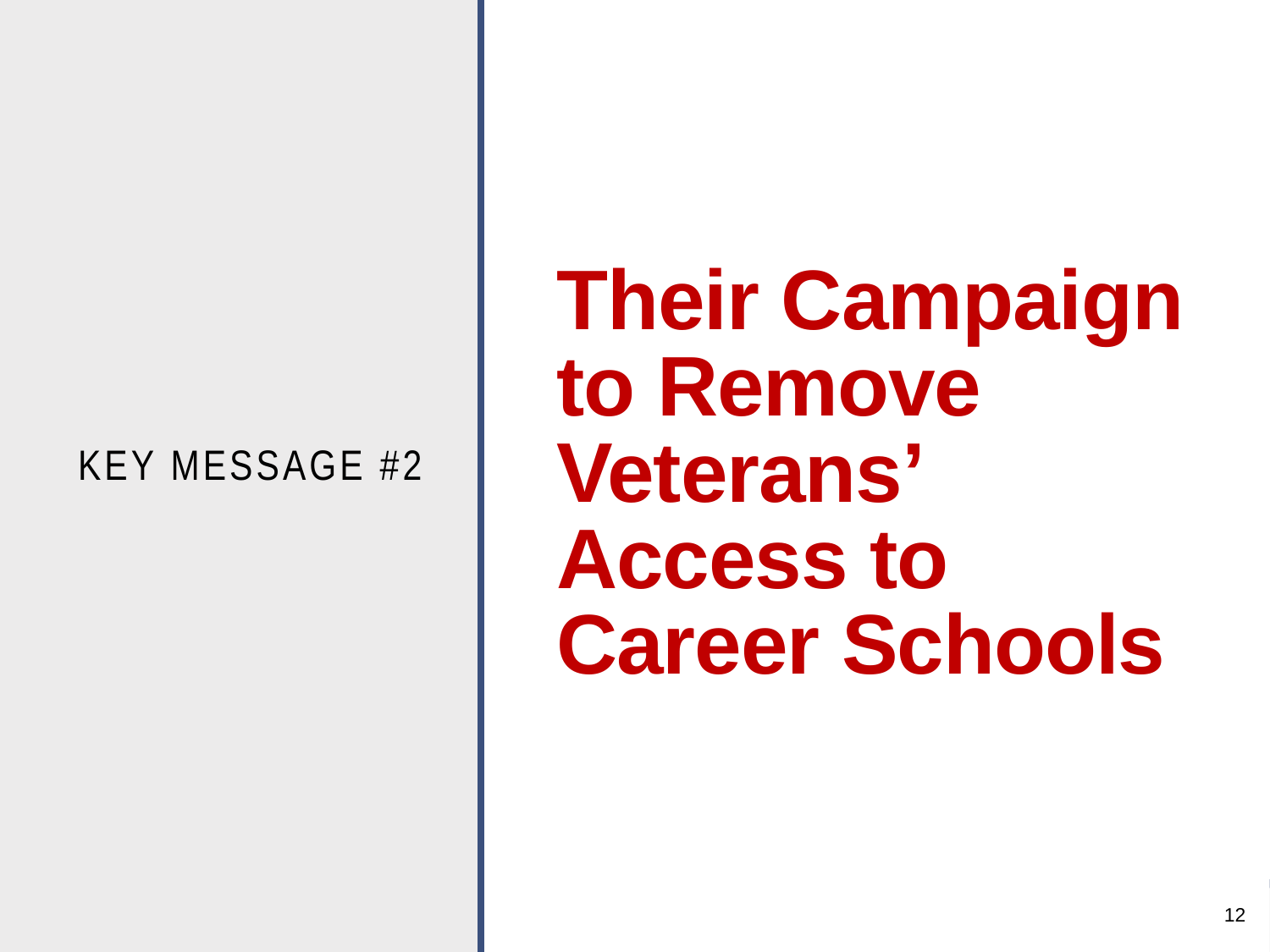

# Their Campaign to Remove Veterans’ Access to Career Schools
Key Message #2

12